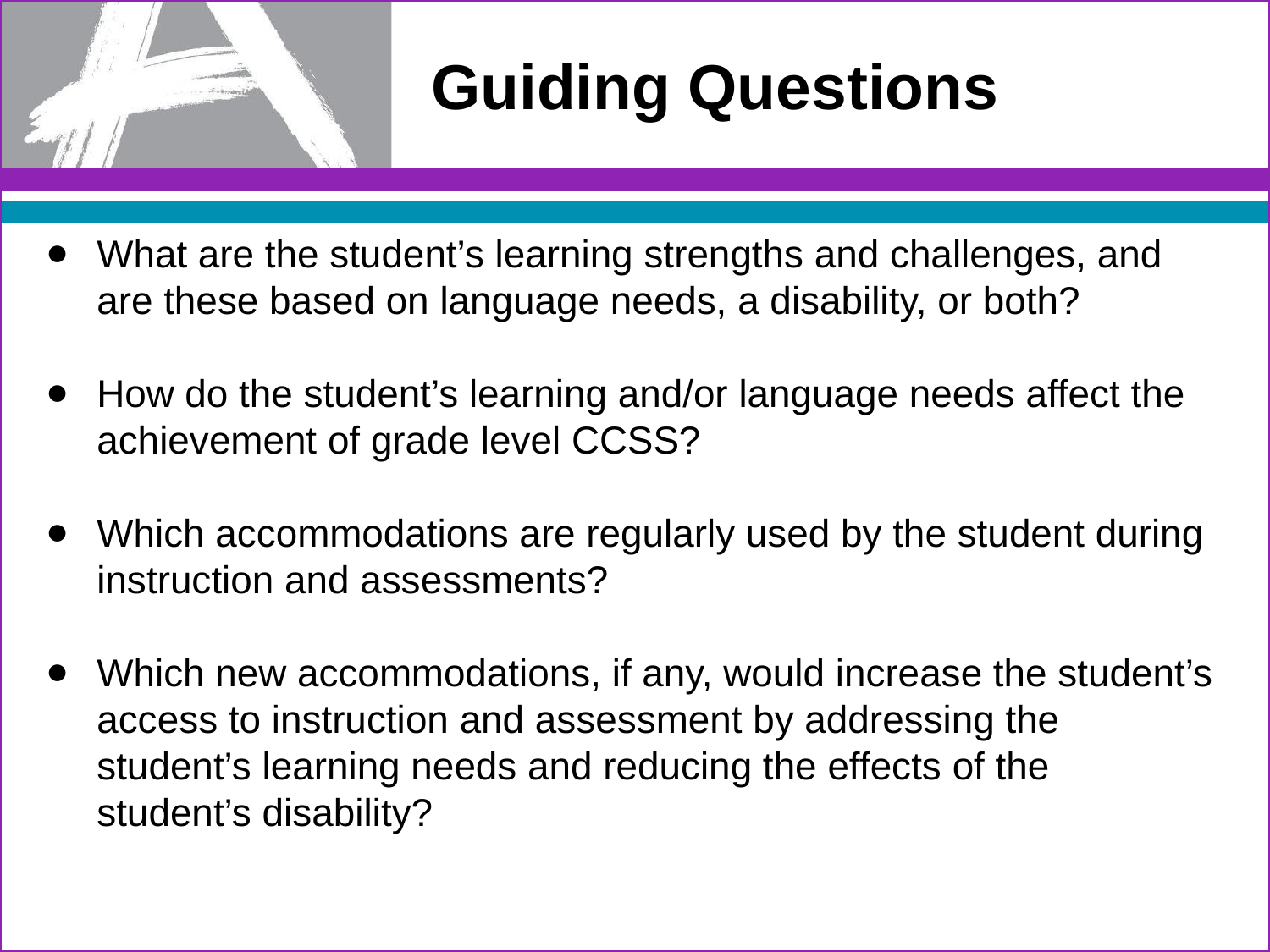

# Guiding Questions
What are the student’s learning strengths and challenges, and are these based on language needs, a disability, or both?

How do the student’s learning and/or language needs affect the achievement of grade level CCSS?

Which accommodations are regularly used by the student during instruction and assessments?

Which new accommodations, if any, would increase the student’s access to instruction and assessment by addressing the student’s learning needs and reducing the effects of the student’s disability?